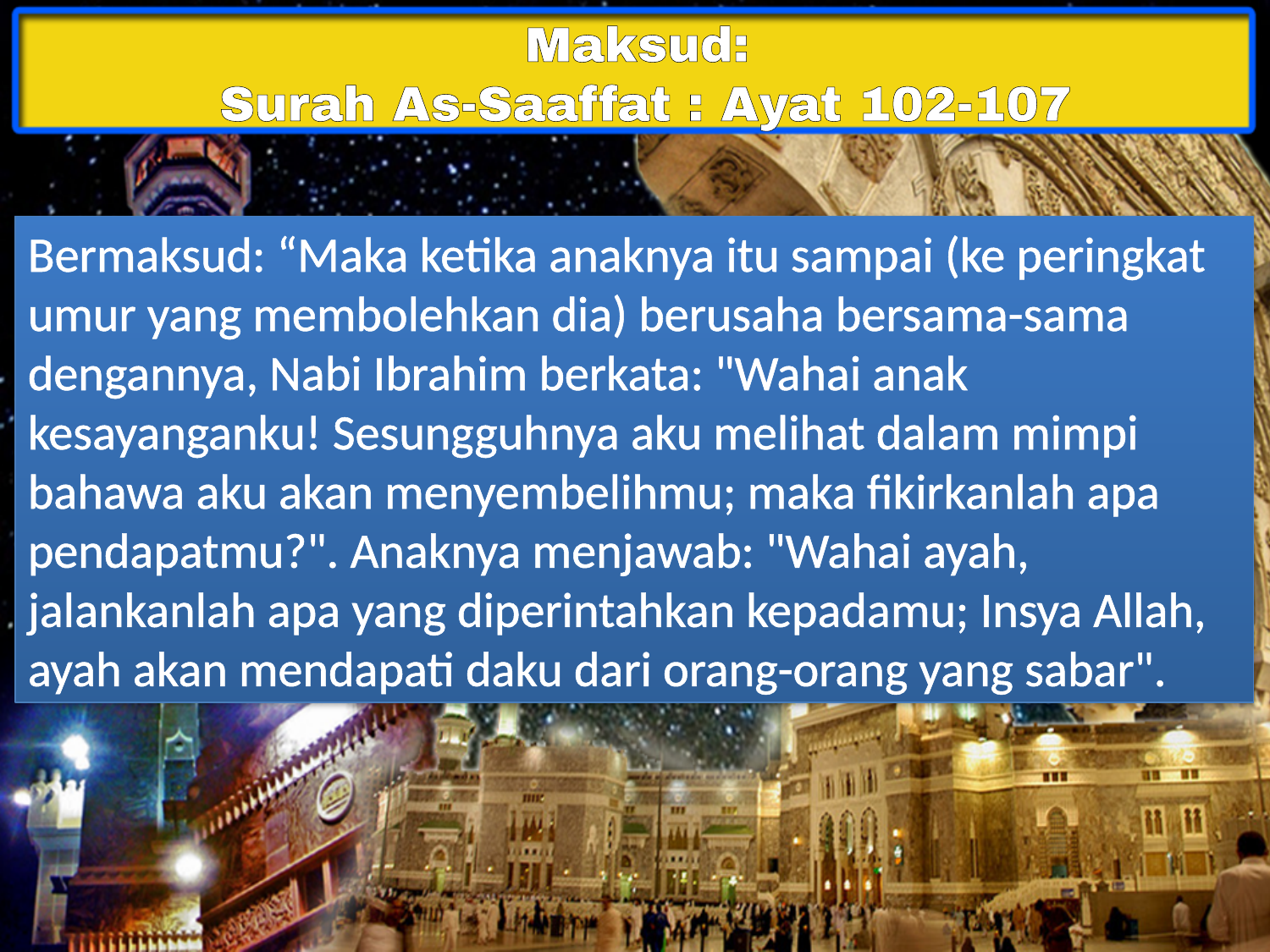

Maksud:
Surah As-Saaffat : Ayat 102-107
Bermaksud: “Maka ketika anaknya itu sampai (ke peringkat umur yang membolehkan dia) berusaha bersama-sama dengannya, Nabi Ibrahim berkata: "Wahai anak kesayanganku! Sesungguhnya aku melihat dalam mimpi bahawa aku akan menyembelihmu; maka fikirkanlah apa pendapatmu?". Anaknya menjawab: "Wahai ayah, jalankanlah apa yang diperintahkan kepadamu; Insya Allah, ayah akan mendapati daku dari orang-orang yang sabar".